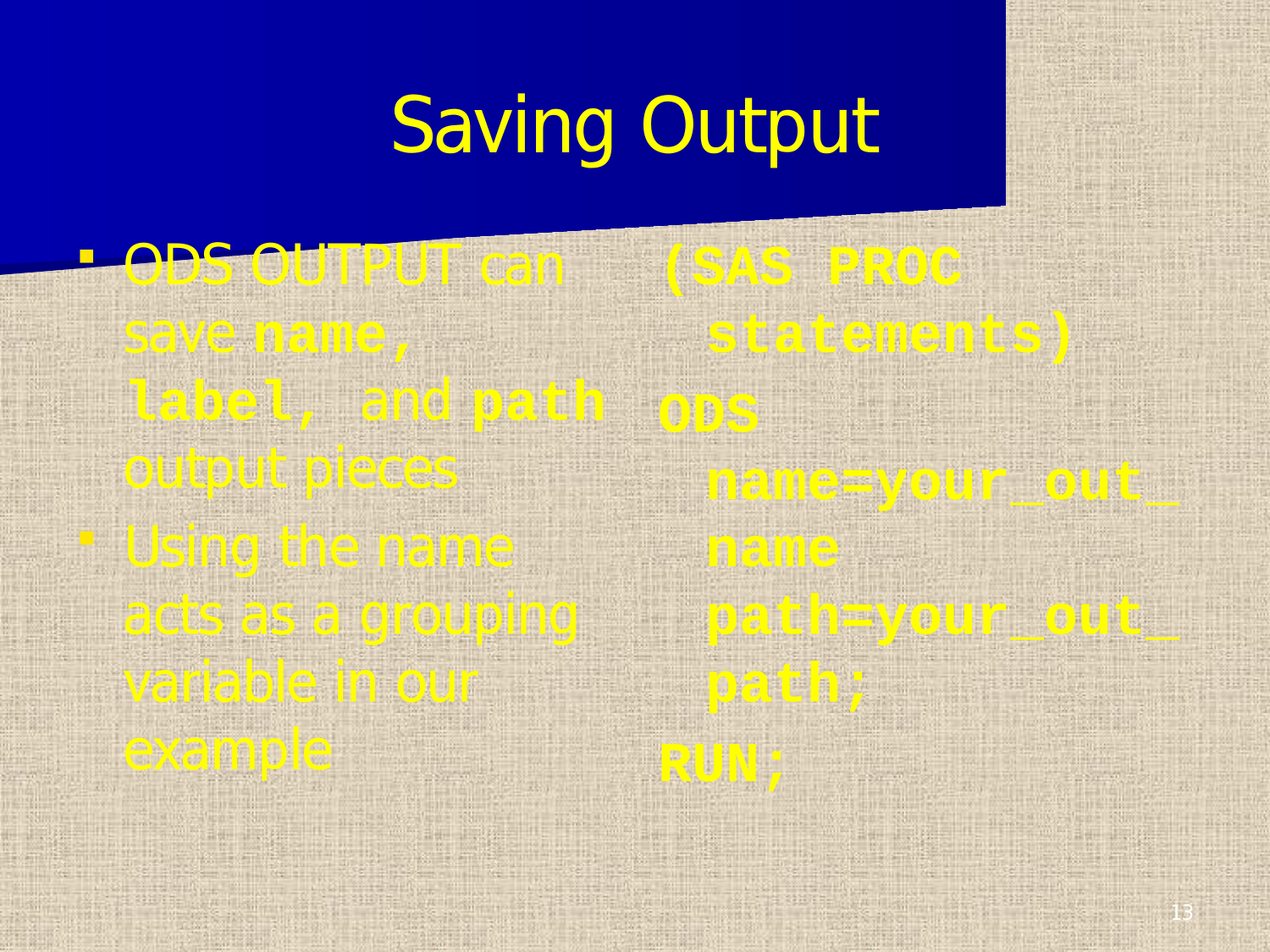

# Saving Output
ODS OUTPUT can save name, label, and path output pieces
Using the name acts as a grouping variable in our example
(SAS PROC statements)
ODS name=your_out_name path=your_out_path;
RUN;
13